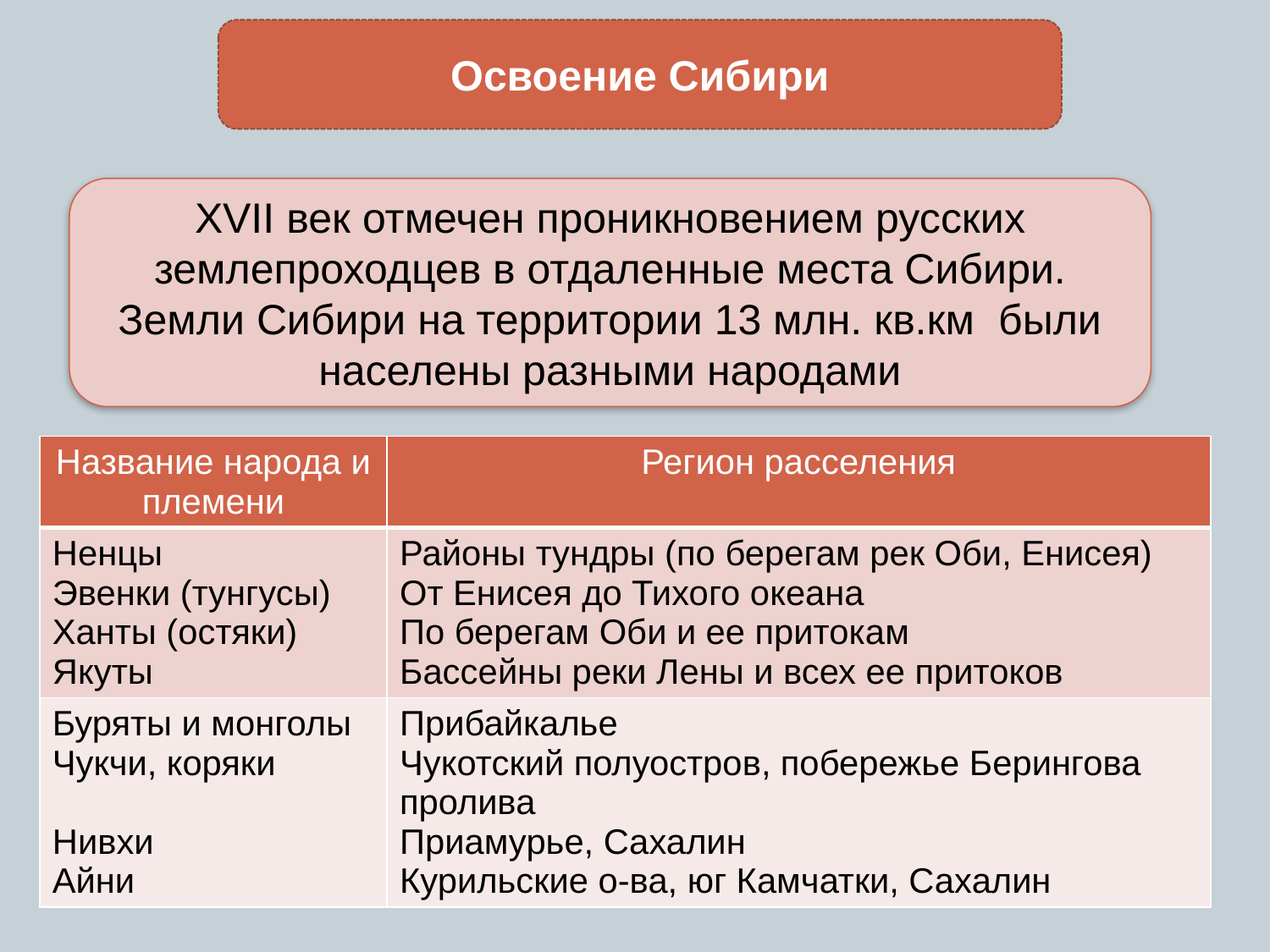

Освоение Сибири
XVII век отмечен проникновением русских землепроходцев в отдаленные места Сибири. Земли Сибири на территории 13 млн. кв.км  были населены разными народами
| Название народа и племени | Регион расселения |
| --- | --- |
| Ненцы Эвенки (тунгусы) Ханты (остяки) Якуты | Районы тундры (по берегам рек Оби, Енисея) От Енисея до Тихого океана По берегам Оби и ее притокам Бассейны реки Лены и всех ее притоков |
| Буряты и монголы Чукчи, коряки Нивхи Айни | Прибайкалье Чукотский полуостров, побережье Берингова пролива Приамурье, Сахалин Курильские о-ва, юг Камчатки, Сахалин |